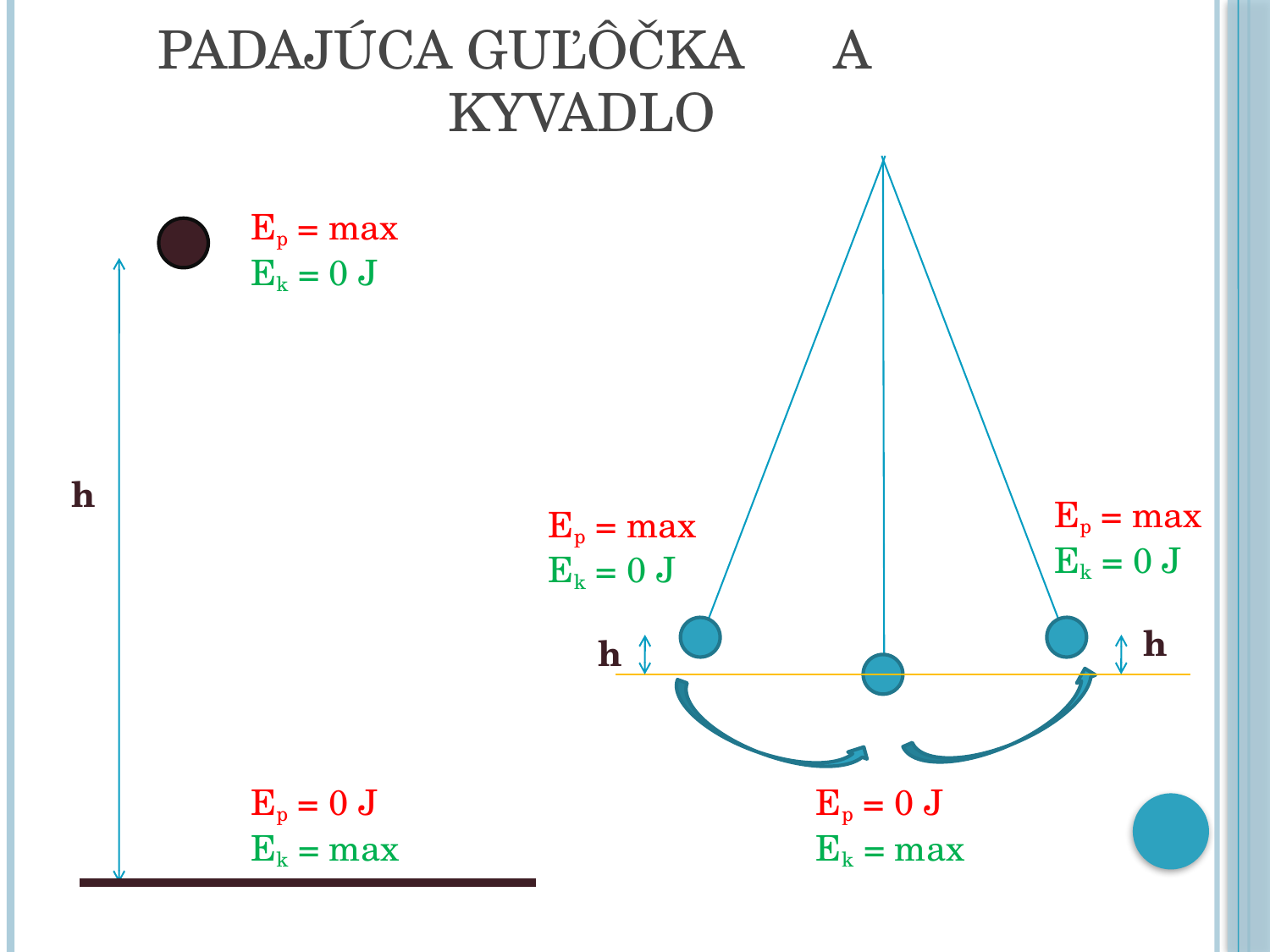

# Padajúca guľôčka      a          kyvadlo

Ep = max
Ek = 0 J

h
Ep = max
Ek = 0 J
Ep = max
Ek = 0 J
h
h

Ep = 0 J
Ek = max
Ep = 0 J
Ek = max